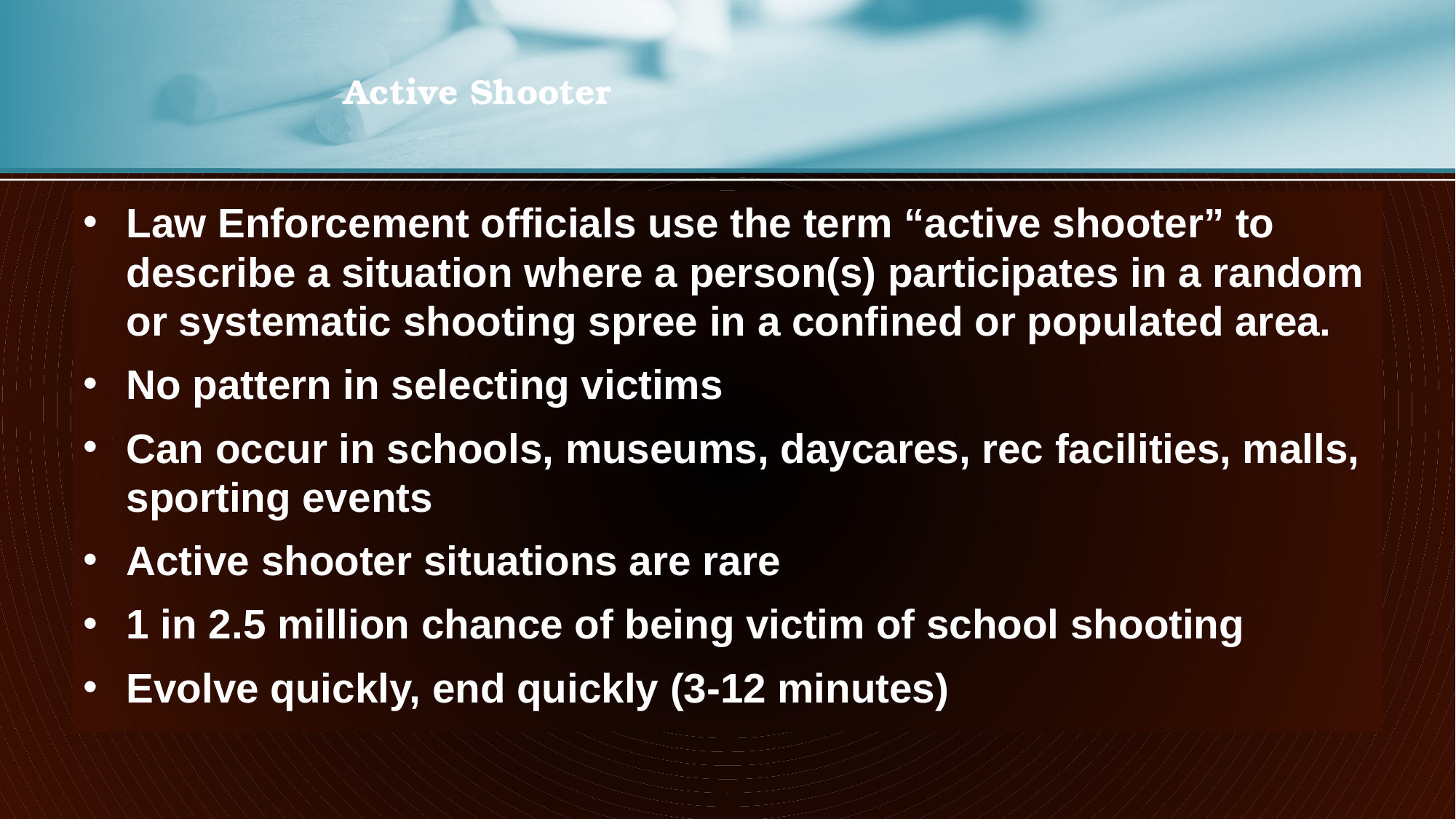

# Active Shooter
Law Enforcement officials use the term “active shooter” to describe a situation where a person(s) participates in a random or systematic shooting spree in a confined or populated area.
No pattern in selecting victims
Can occur in schools, museums, daycares, rec facilities, malls, sporting events
Active shooter situations are rare
1 in 2.5 million chance of being victim of school shooting
Evolve quickly, end quickly (3-12 minutes)